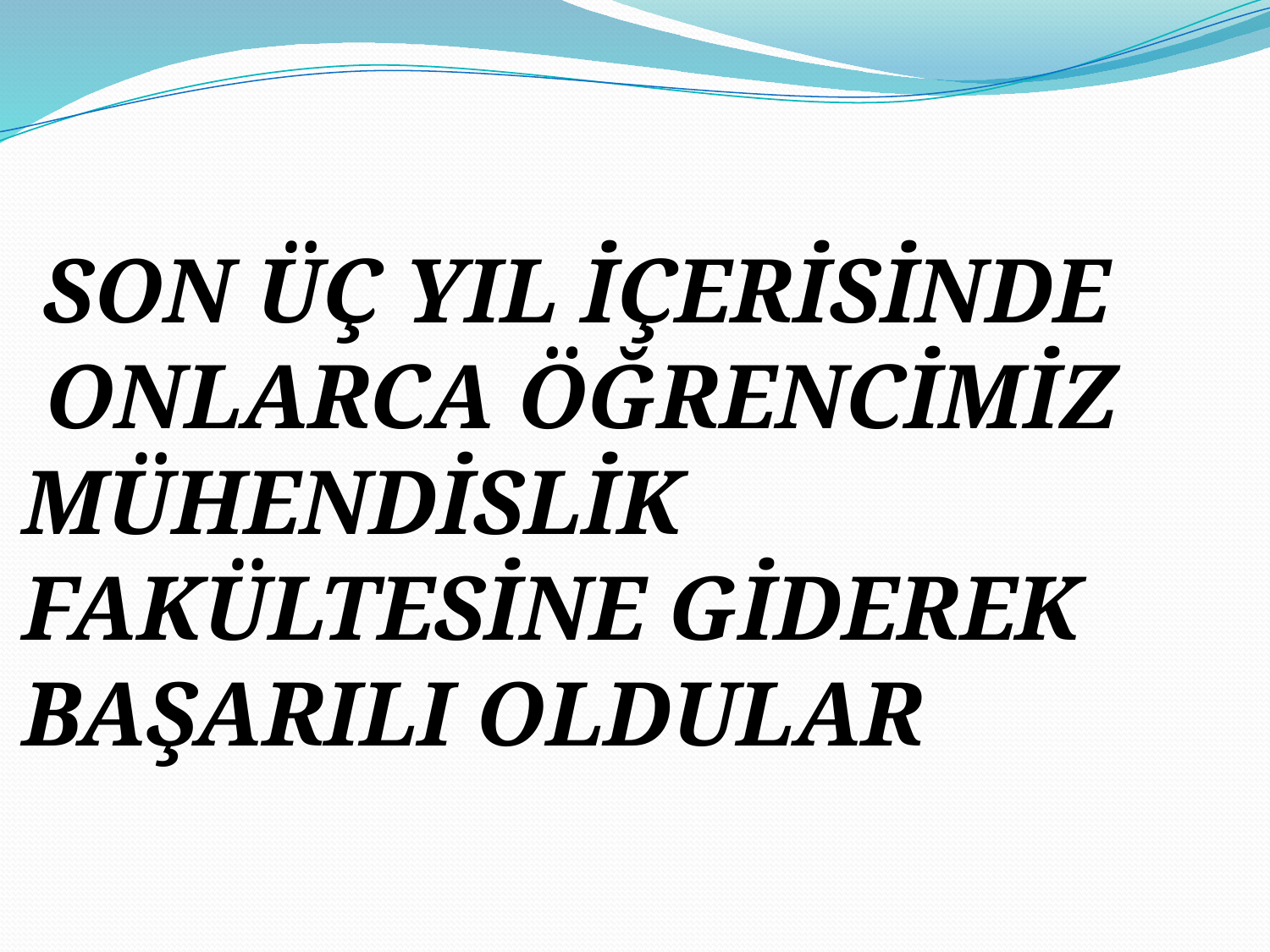

SON ÜÇ YIL İÇERİSİNDE       ONLARCA ÖĞRENCİMİZ MÜHENDİSLİK FAKÜLTESİNE GİDEREK BAŞARILI OLDULAR